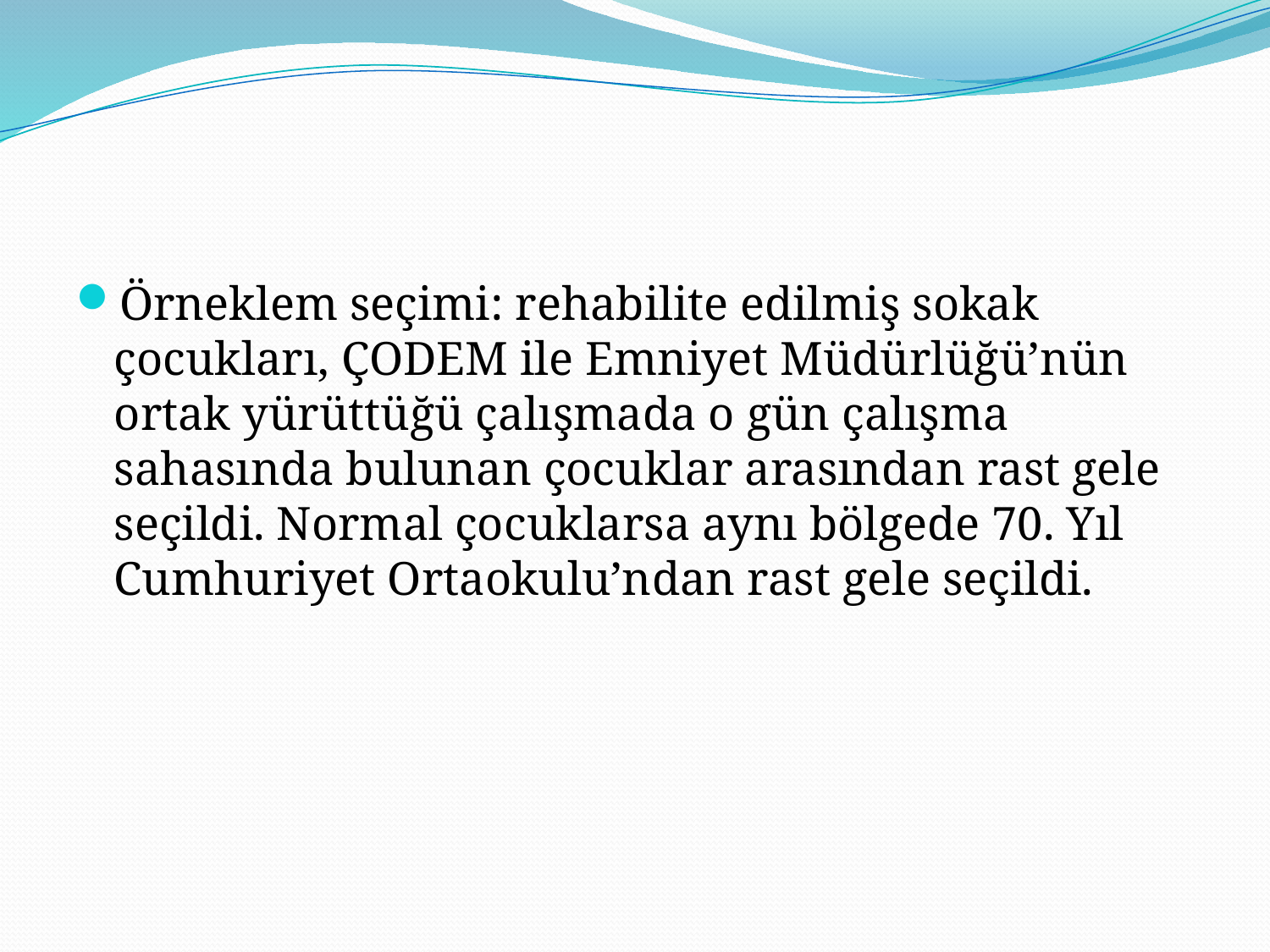

#
Örneklem seçimi: rehabilite edilmiş sokak çocukları, ÇODEM ile Emniyet Müdürlüğü’nün ortak yürüttüğü çalışmada o gün çalışma sahasında bulunan çocuklar arasından rast gele seçildi. Normal çocuklarsa aynı bölgede 70. Yıl Cumhuriyet Ortaokulu’ndan rast gele seçildi.